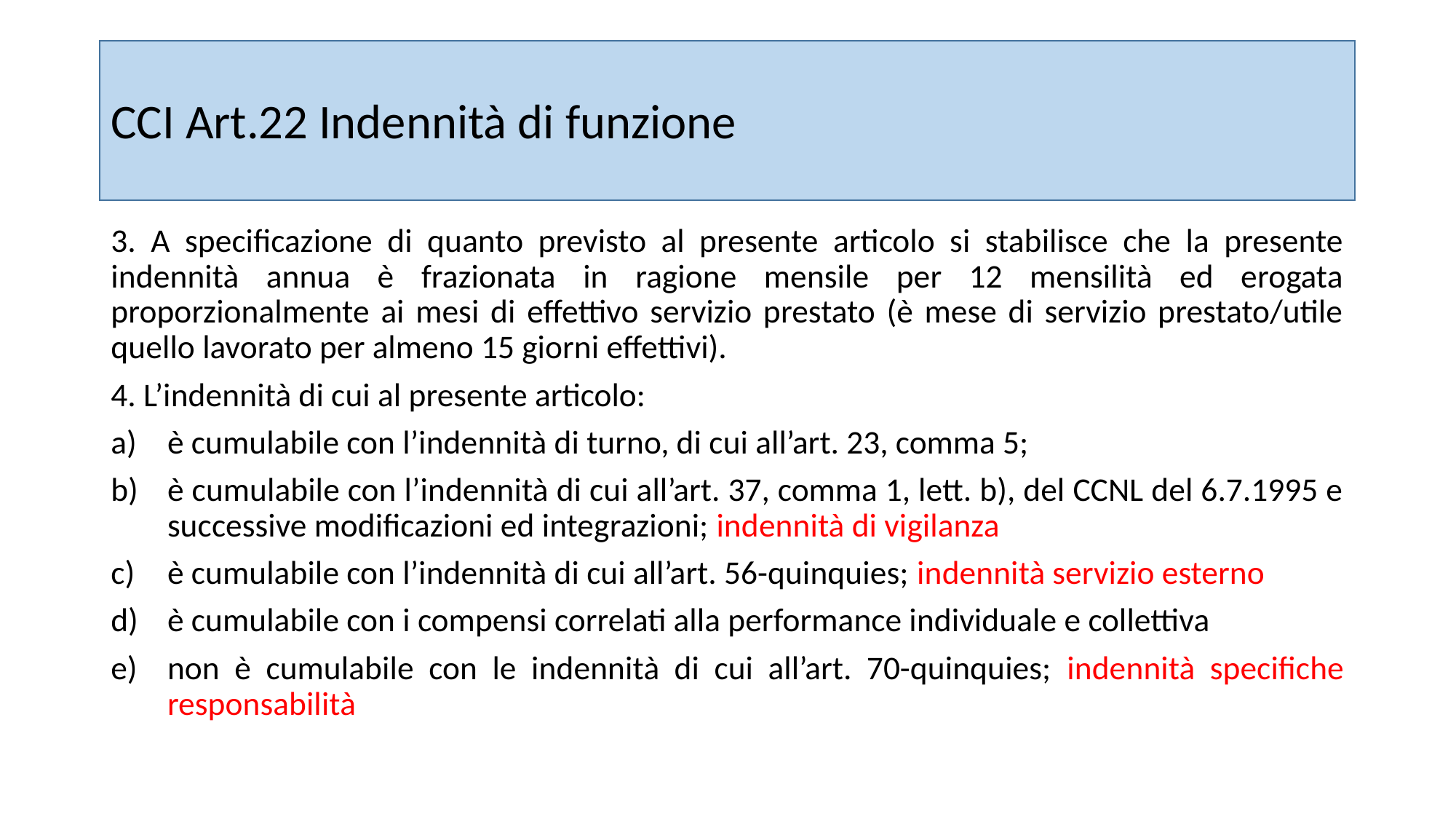

# CCI Art.22 Indennità di funzione
3. A specificazione di quanto previsto al presente articolo si stabilisce che la presente indennità annua è frazionata in ragione mensile per 12 mensilità ed erogata proporzionalmente ai mesi di effettivo servizio prestato (è mese di servizio prestato/utile quello lavorato per almeno 15 giorni effettivi).
4. L’indennità di cui al presente articolo:
è cumulabile con l’indennità di turno, di cui all’art. 23, comma 5;
è cumulabile con l’indennità di cui all’art. 37, comma 1, lett. b), del CCNL del 6.7.1995 e successive modificazioni ed integrazioni; indennità di vigilanza
è cumulabile con l’indennità di cui all’art. 56-quinquies; indennità servizio esterno
è cumulabile con i compensi correlati alla performance individuale e collettiva
non è cumulabile con le indennità di cui all’art. 70-quinquies; indennità specifiche responsabilità